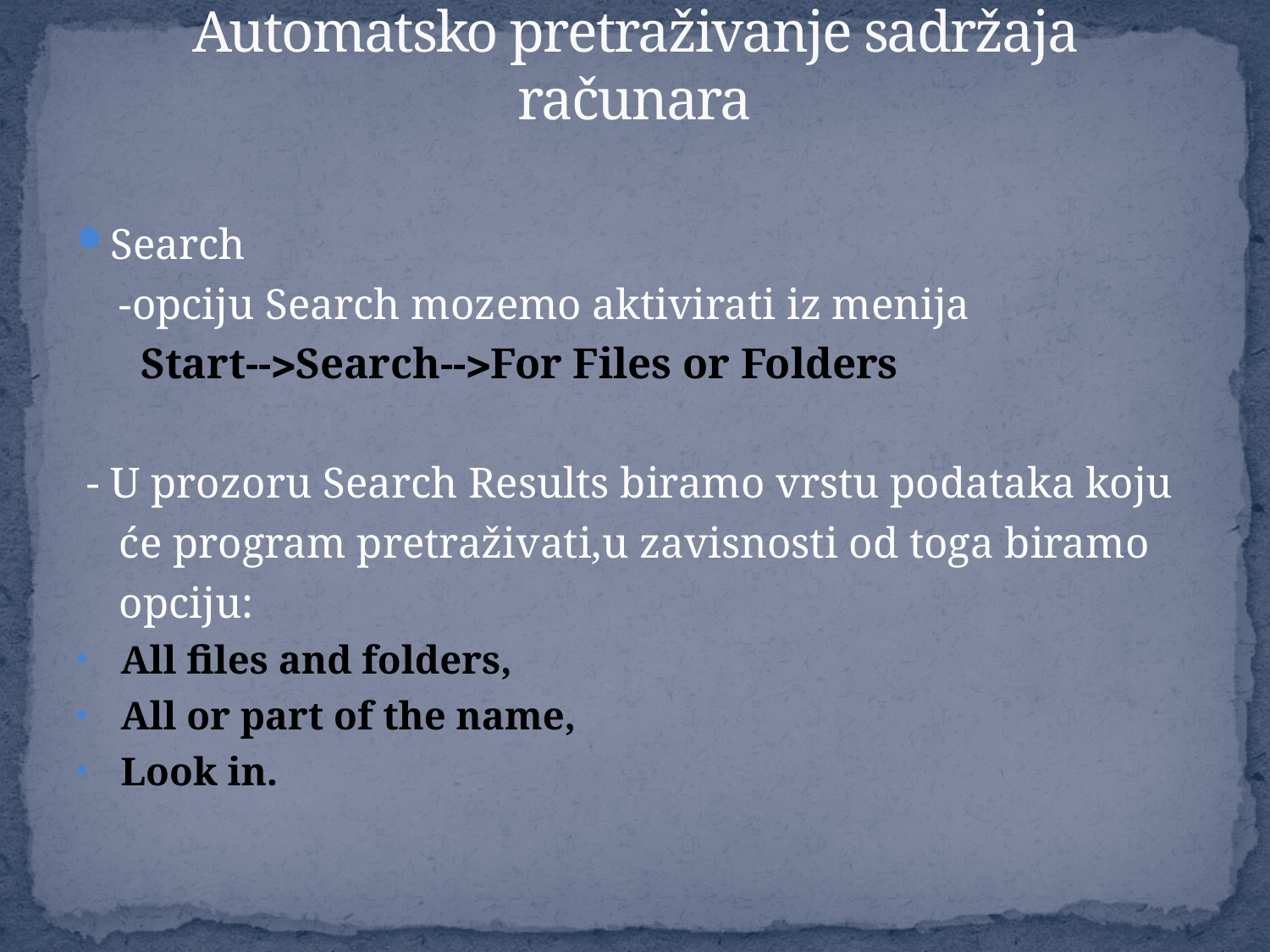

# Automatsko pretraživanje sadržaja računara
Search
    -opciju Search mozemo aktivirati iz menija
      Start-->Search-->For Files or Folders

 - U prozoru Search Results biramo vrstu podataka koju
    će program pretraživati,u zavisnosti od toga biramo
    opciju:
 All files and folders,
 All or part of the name,
 Look in.